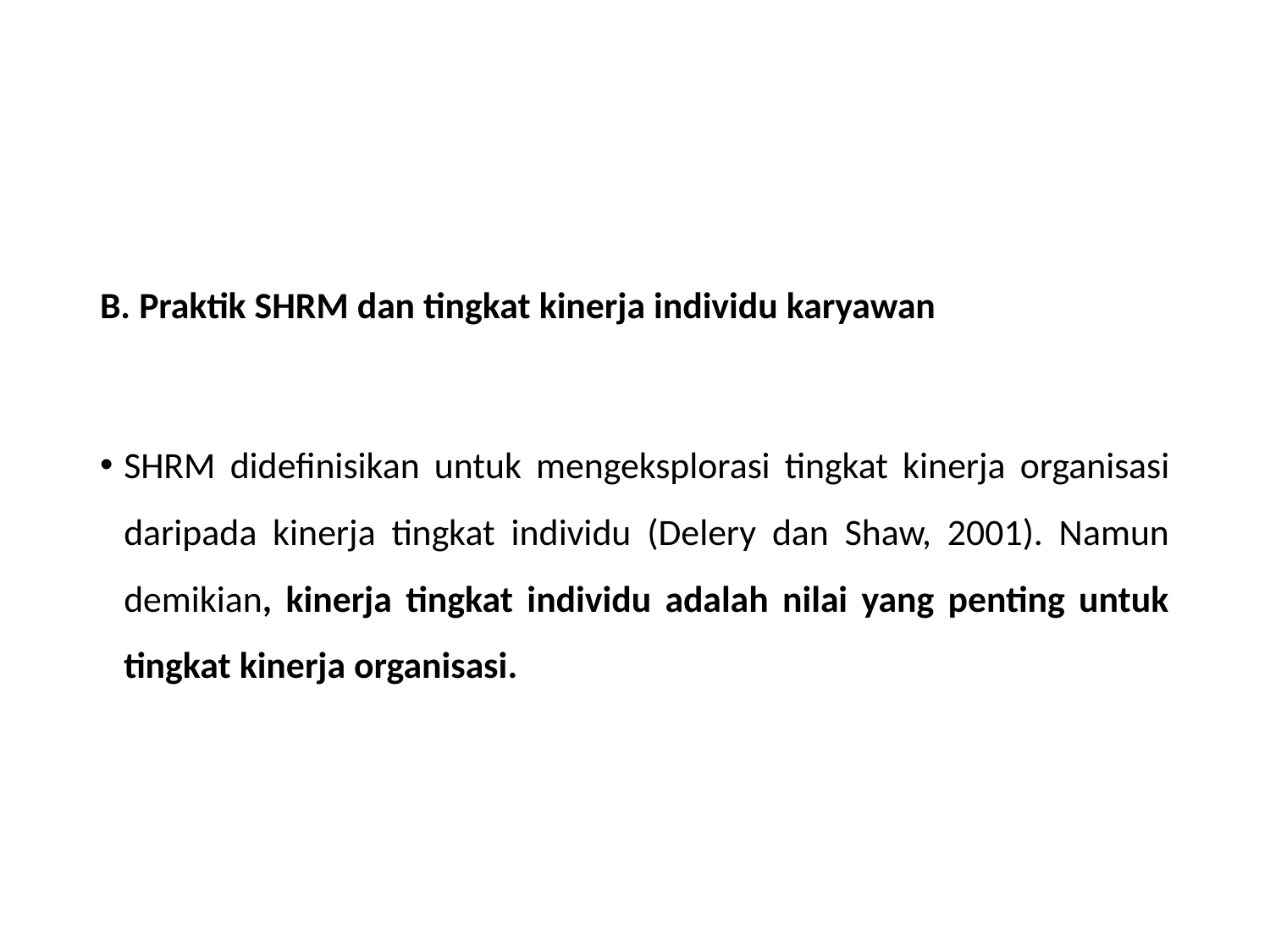

#
B. Praktik SHRM dan tingkat kinerja individu karyawan

SHRM didefinisikan untuk mengeksplorasi tingkat kinerja organisasi daripada kinerja tingkat individu (Delery dan Shaw, 2001). Namun demikian, kinerja tingkat individu adalah nilai yang penting untuk tingkat kinerja organisasi.